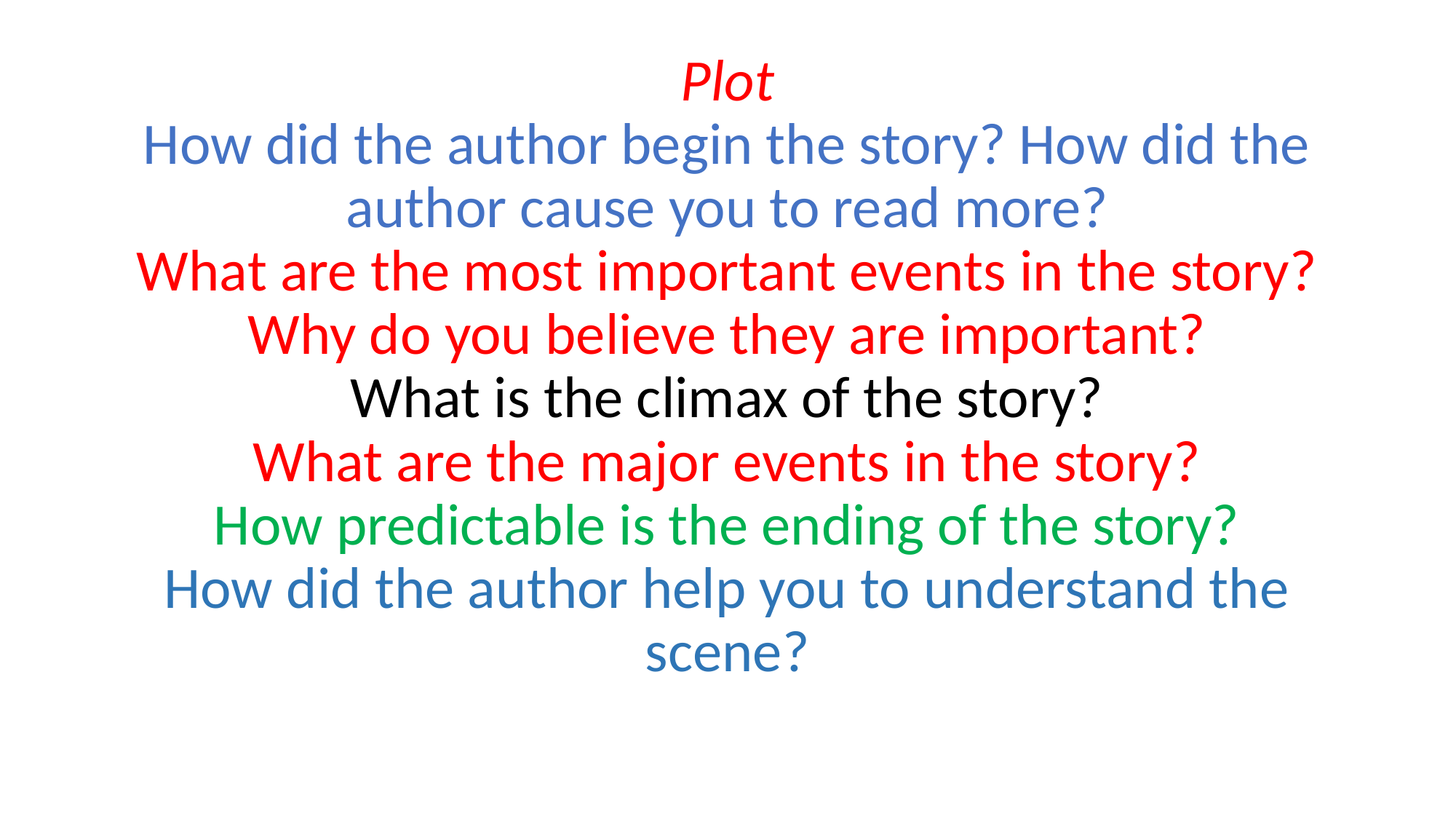

# Plot How did the author begin the story? How did the author cause you to read more? What are the most important events in the story? Why do you believe they are important? What is the climax of the story? What are the major events in the story? How predictable is the ending of the story? How did the author help you to understand the scene?